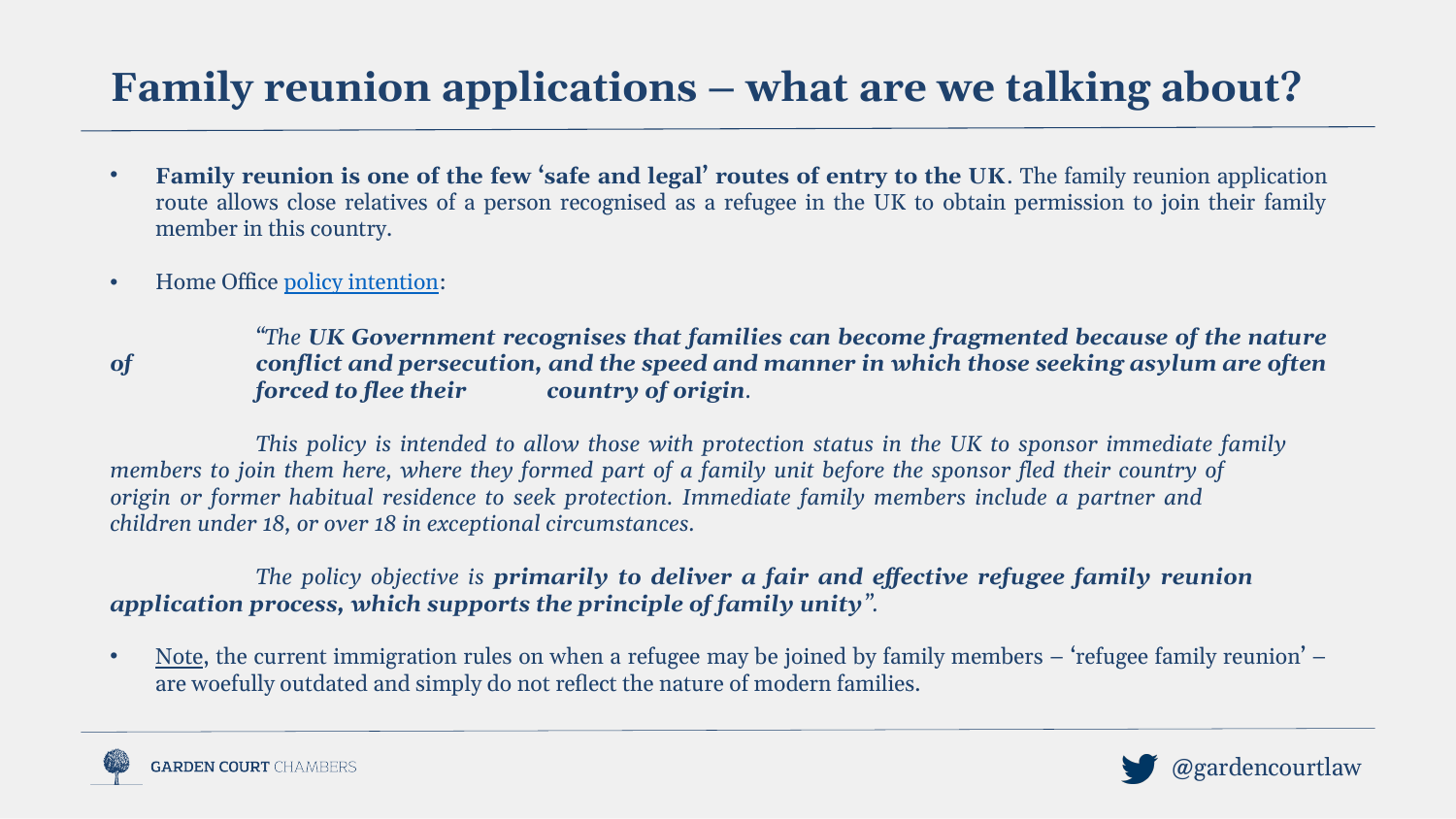

Family reunion applications – what are we talking about?
Family reunion is one of the few ‘safe and legal’ routes of entry to the UK. The family reunion application route allows close relatives of a person recognised as a refugee in the UK to obtain permission to join their family member in this country.

Home Office policy intention:

	“The UK Government recognises that families can become fragmented because of the nature of 	conflict and persecution, and the speed and manner in which those seeking asylum are often 	forced to flee their 	country of origin.

	This policy is intended to allow those with protection status in the UK to sponsor immediate family 	members to join them here, where they formed part of a family unit before the sponsor fled their country of 	origin or former habitual residence to seek protection. Immediate family members include a partner and 	children under 18, or over 18 in exceptional circumstances.

	The policy objective is primarily to deliver a fair and effective refugee family reunion 	application process, which supports the principle of family unity”.

Note, the current immigration rules on when a refugee may be joined by family members – ‘refugee family reunion’ – are woefully outdated and simply do not reflect the nature of modern families.